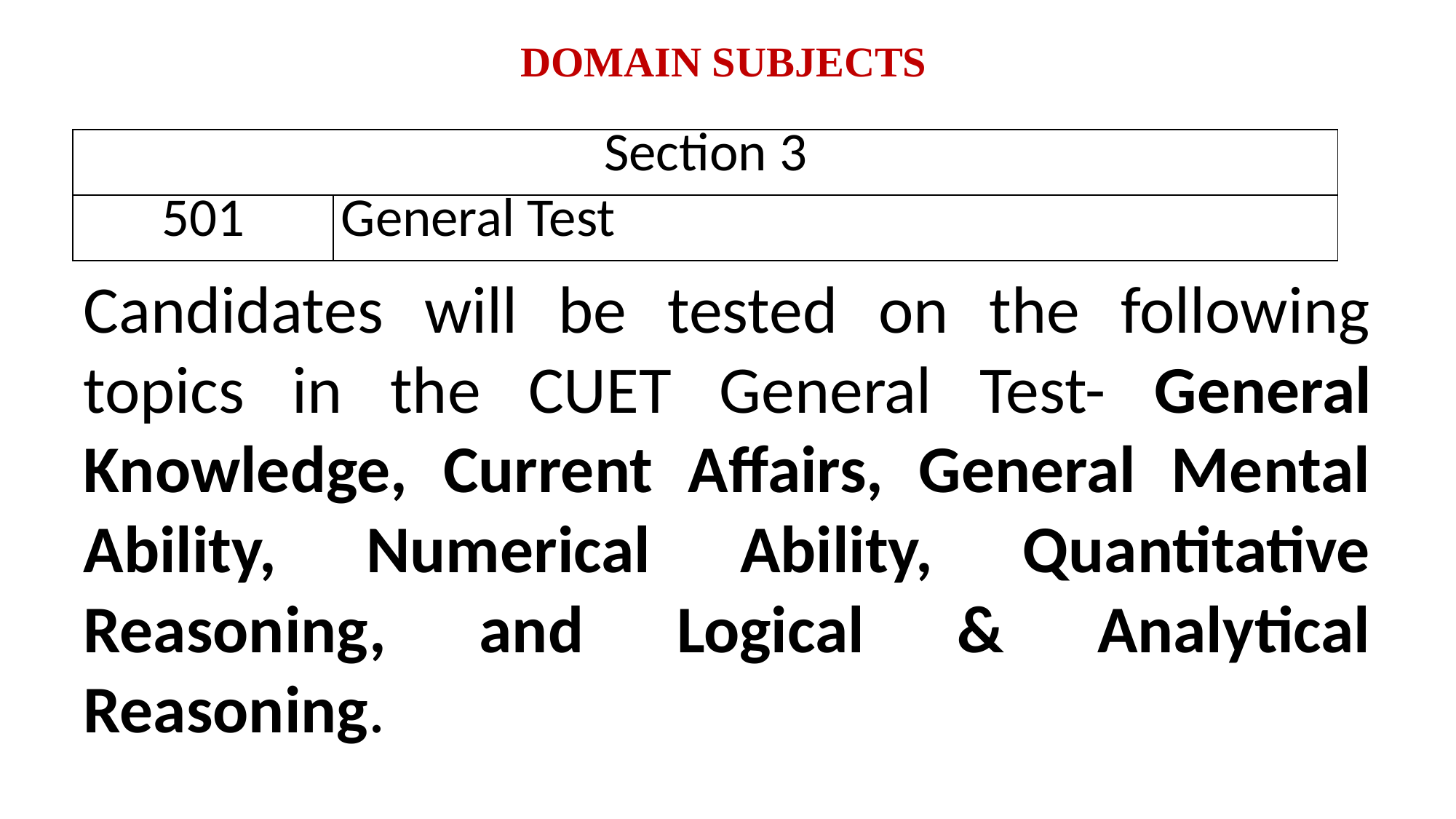

DOMAIN SUBJECTS
| Section 3 |  |
| --- | --- |
| 501 | General Test |
Candidates will be tested on the following topics in the CUET General Test- General Knowledge, Current Affairs, General Mental Ability, Numerical Ability, Quantitative Reasoning, and Logical & Analytical Reasoning.